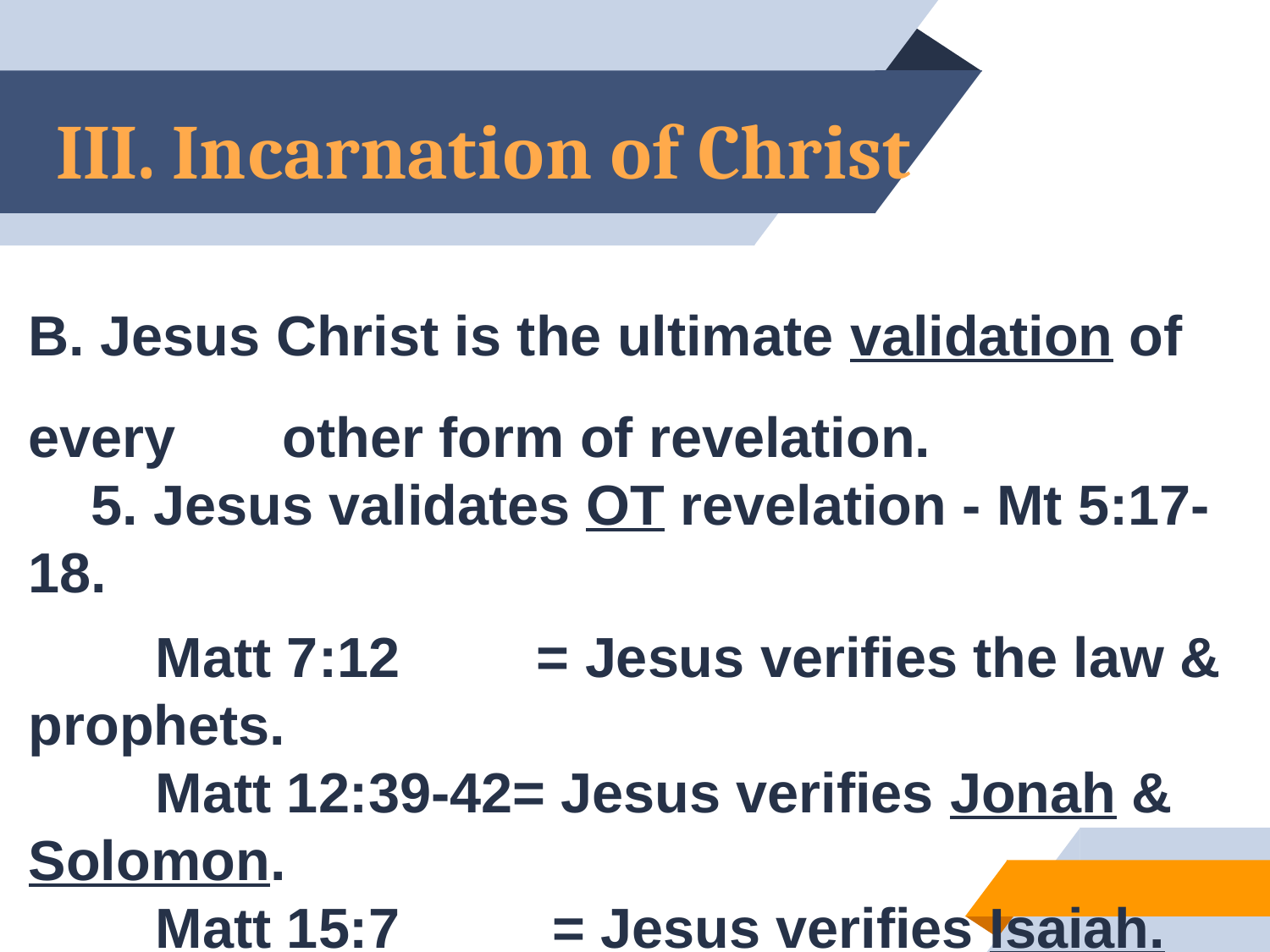

# III. Incarnation of Christ
B. Jesus Christ is the ultimate validation of every 	other form of revelation.
    5. Jesus validates OT revelation - Mt 5:17-18.

 	Matt 7:12 	= Jesus verifies the law & prophets.
	Matt 12:39-42= Jesus verifies Jonah & Solomon.
	Matt 15:7 	 = Jesus verifies Isaiah.
	Matt 22:37-40 = Jesus verifies the
	       whole OT (Love God & neighbor).